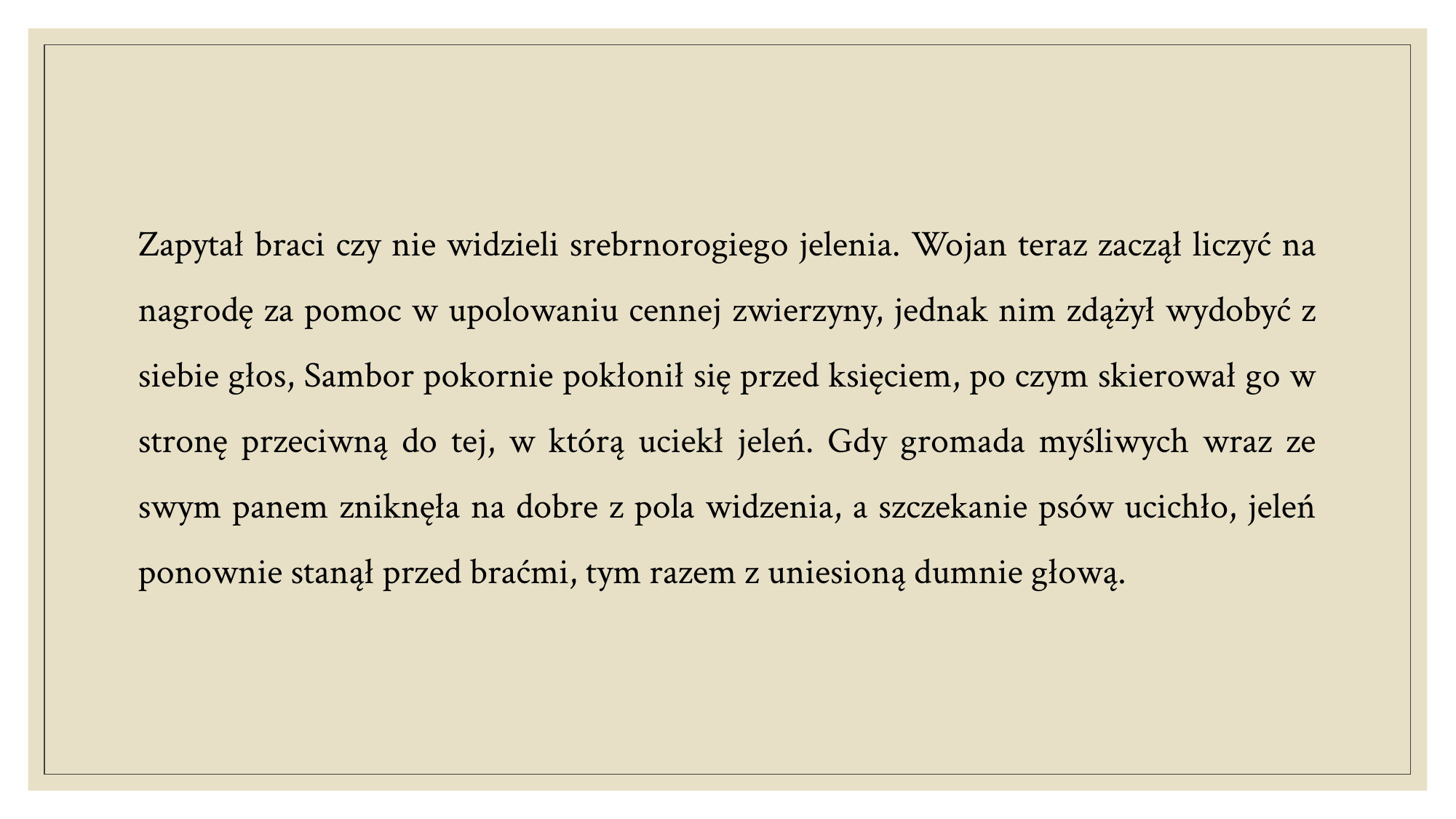

Zapytał braci czy nie widzieli srebrnorogiego jelenia. Wojan teraz zaczął liczyć na nagrodę za pomoc w upolowaniu cennej zwierzyny, jednak nim zdążył wydobyć z siebie głos, Sambor pokornie pokłonił się przed księciem, po czym skierował go w stronę przeciwną do tej, w którą uciekł jeleń. Gdy gromada myśliwych wraz ze swym panem zniknęła na dobre z pola widzenia, a szczekanie psów ucichło, jeleń ponownie stanął przed braćmi, tym razem z uniesioną dumnie głową.